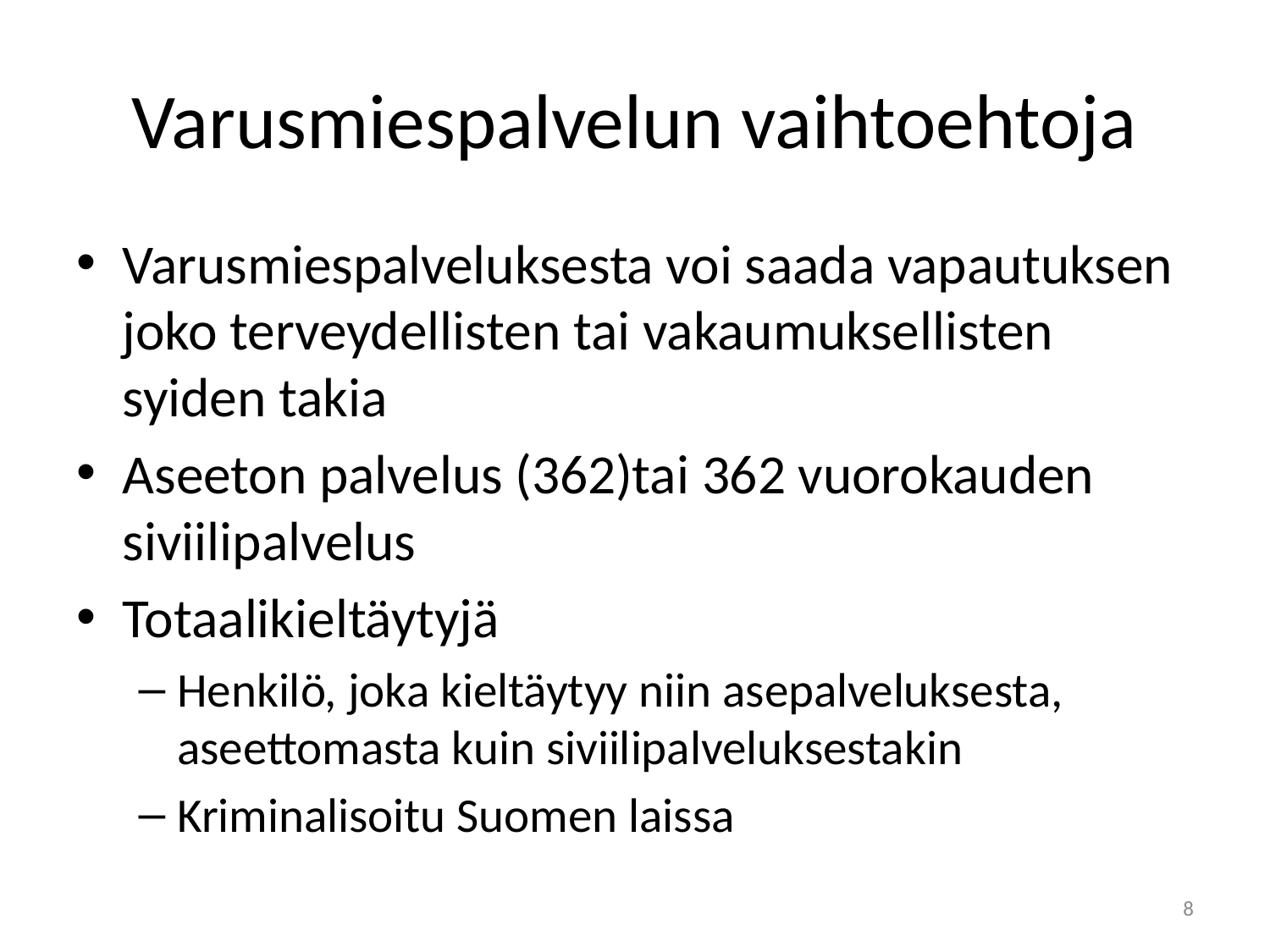

# Varusmiespalvelun vaihtoehtoja
Varusmiespalveluksesta voi saada vapautuksen joko terveydellisten tai vakaumuksellisten syiden takia
Aseeton palvelus (362)tai 362 vuorokauden siviilipalvelus
Totaalikieltäytyjä
Henkilö, joka kieltäytyy niin asepalveluksesta, aseettomasta kuin siviilipalveluksestakin
Kriminalisoitu Suomen laissa
8